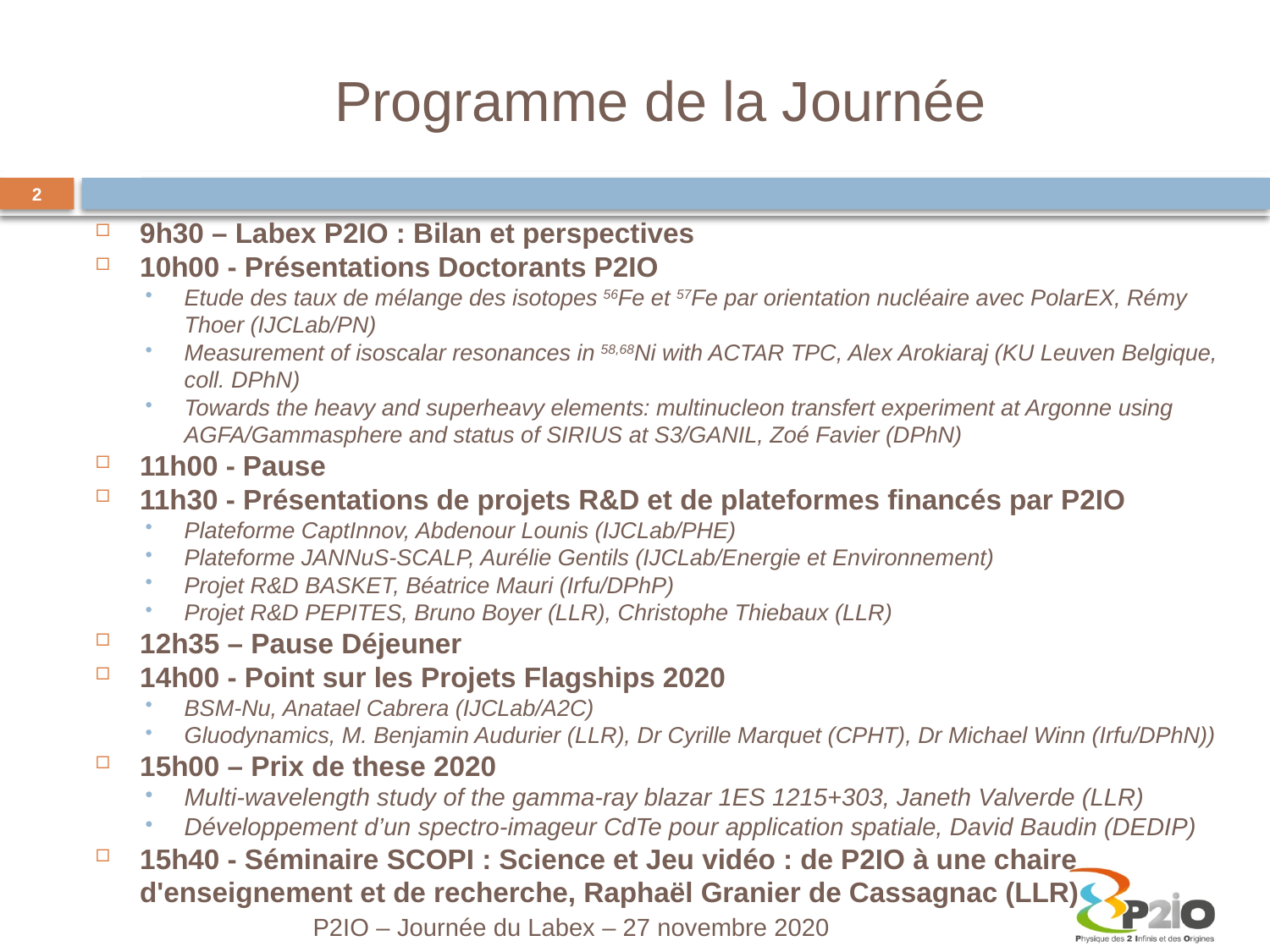

# Programme de la Journée
2
9h30 – Labex P2IO : Bilan et perspectives
10h00 - Présentations Doctorants P2IO
Etude des taux de mélange des isotopes 56Fe et 57Fe par orientation nucléaire avec PolarEX, Rémy Thoer (IJCLab/PN)
Measurement of isoscalar resonances in 58,68Ni with ACTAR TPC, Alex Arokiaraj (KU Leuven Belgique, coll. DPhN)
Towards the heavy and superheavy elements: multinucleon transfert experiment at Argonne using AGFA/Gammasphere and status of SIRIUS at S3/GANIL, Zoé Favier (DPhN)
11h00 - Pause
11h30 - Présentations de projets R&D et de plateformes financés par P2IO
Plateforme CaptInnov, Abdenour Lounis (IJCLab/PHE)
Plateforme JANNuS-SCALP, Aurélie Gentils (IJCLab/Energie et Environnement)
Projet R&D BASKET, Béatrice Mauri (Irfu/DPhP)
Projet R&D PEPITES, Bruno Boyer (LLR), Christophe Thiebaux (LLR)
12h35 – Pause Déjeuner
14h00 - Point sur les Projets Flagships 2020
BSM-Nu, Anatael Cabrera (IJCLab/A2C)
Gluodynamics, M. Benjamin Audurier (LLR), Dr Cyrille Marquet (CPHT), Dr Michael Winn (Irfu/DPhN))
15h00 – Prix de these 2020
Multi-wavelength study of the gamma-ray blazar 1ES 1215+303, Janeth Valverde (LLR)
Développement d’un spectro-imageur CdTe pour application spatiale, David Baudin (DEDIP)
15h40 - Séminaire SCOPI : Science et Jeu vidéo : de P2IO à une chaire d'enseignement et de recherche, Raphaël Granier de Cassagnac (LLR)
P2IO – Journée du Labex – 27 novembre 2020